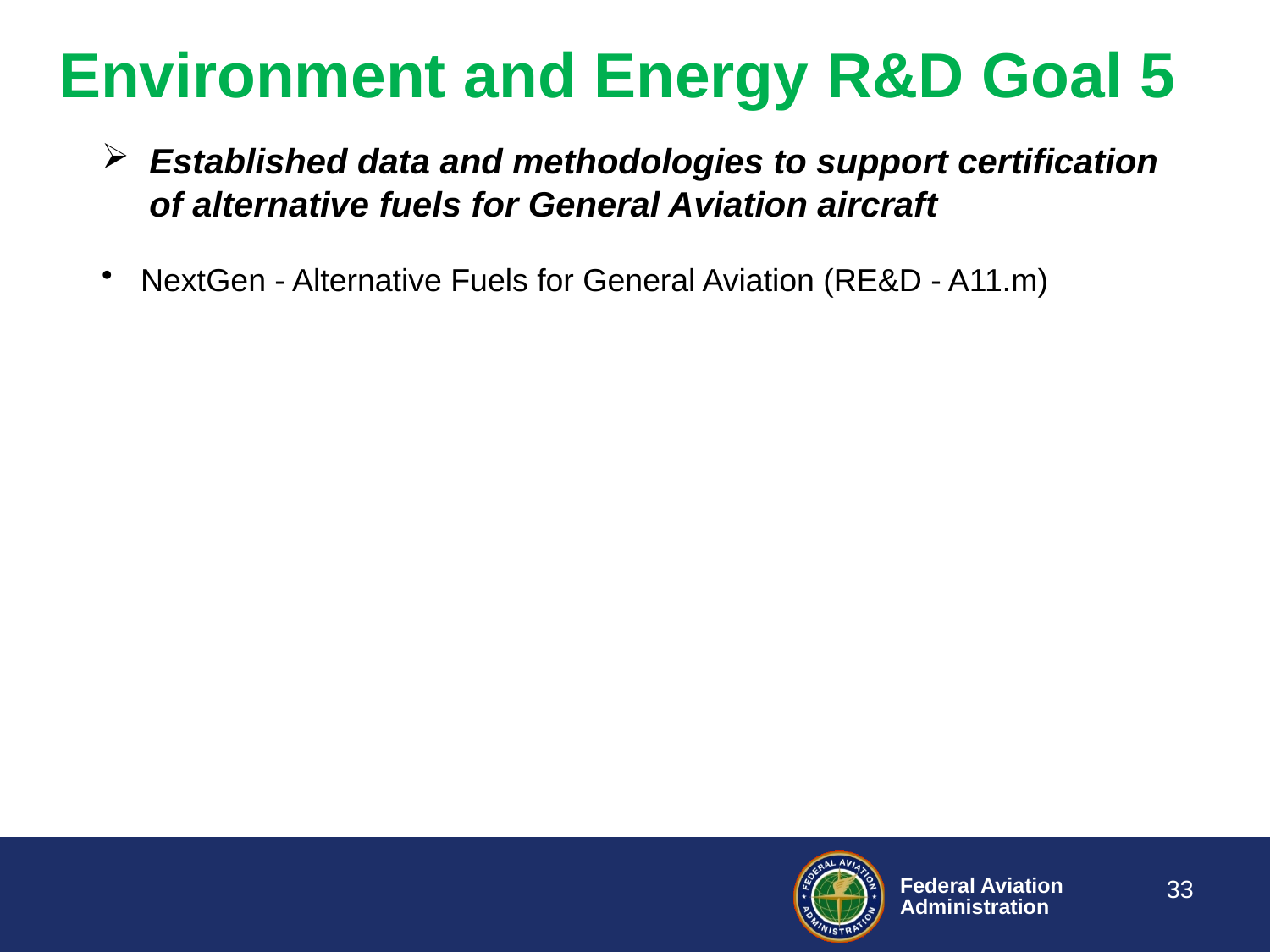

# Environment and Energy R&D Goal 5
Established data and methodologies to support certification of alternative fuels for General Aviation aircraft
 NextGen - Alternative Fuels for General Aviation (RE&D - A11.m)
33